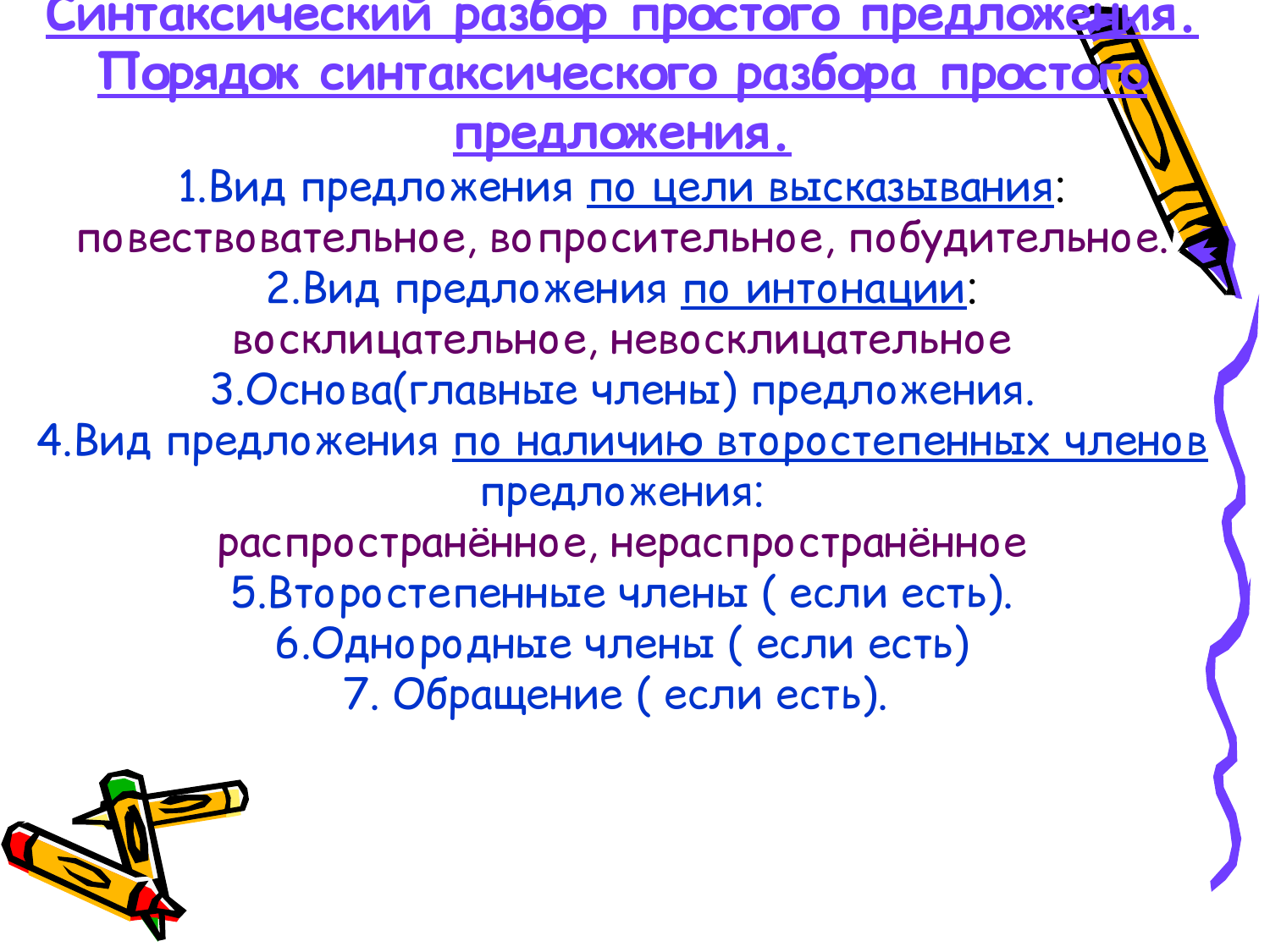

Синтаксический разбор простого предложения.
Порядок синтаксического разбора простого предложения.
1.Вид предложения по цели высказывания: повествовательное, вопросительное, побудительное.
2.Вид предложения по интонации:
восклицательное, невосклицательное
3.Основа(главные члены) предложения.
4.Вид предложения по наличию второстепенных членов предложения:
распространённое, нераспространённое
5.Второстепенные члены ( если есть).
6.Однородные члены ( если есть)
7. Обращение ( если есть).